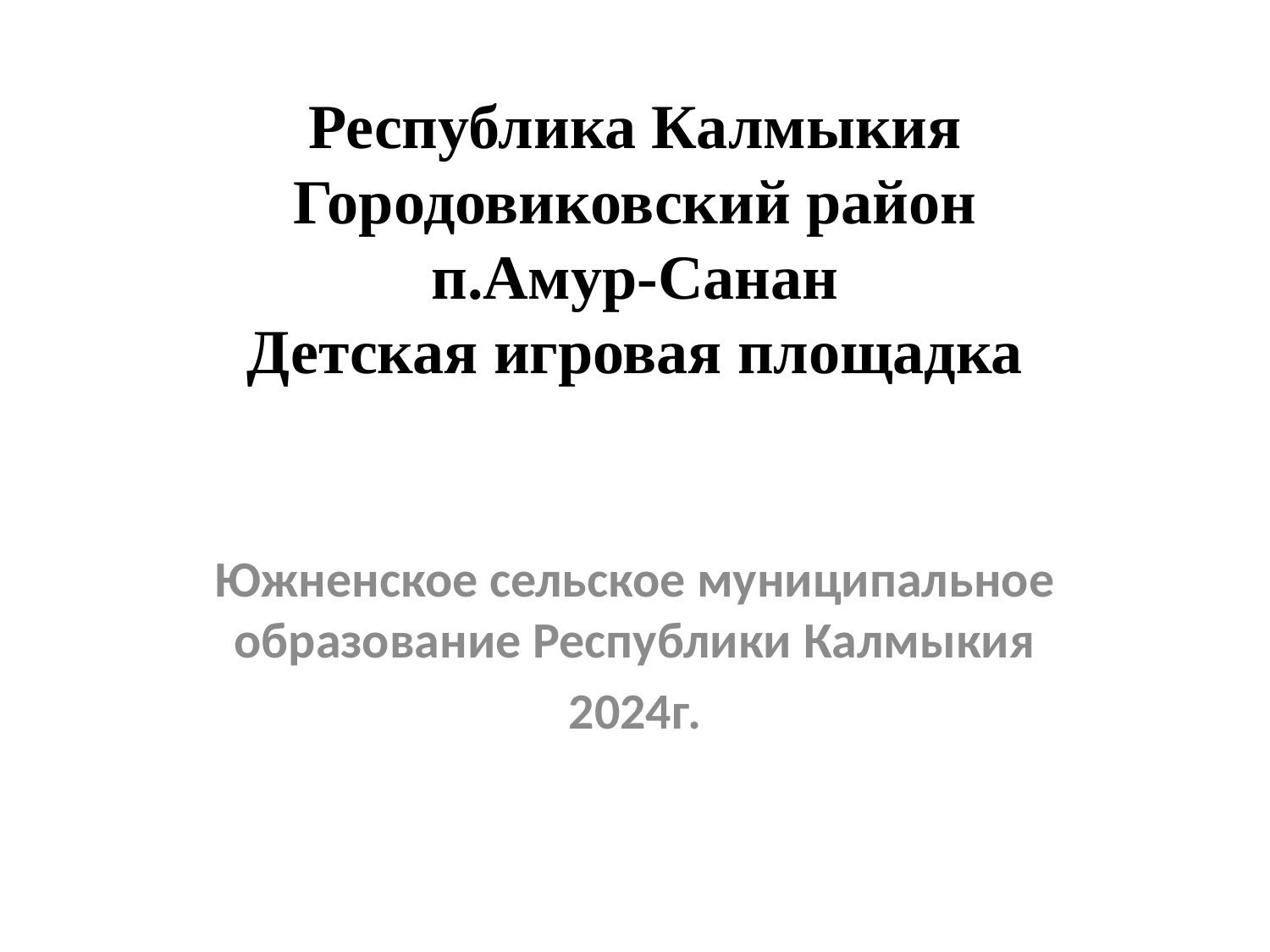

# Республика Калмыкия Городовиковский район п.Амур-Санан Детская игровая площадка
Южненское сельское муниципальное образование Республики Калмыкия
2024г.